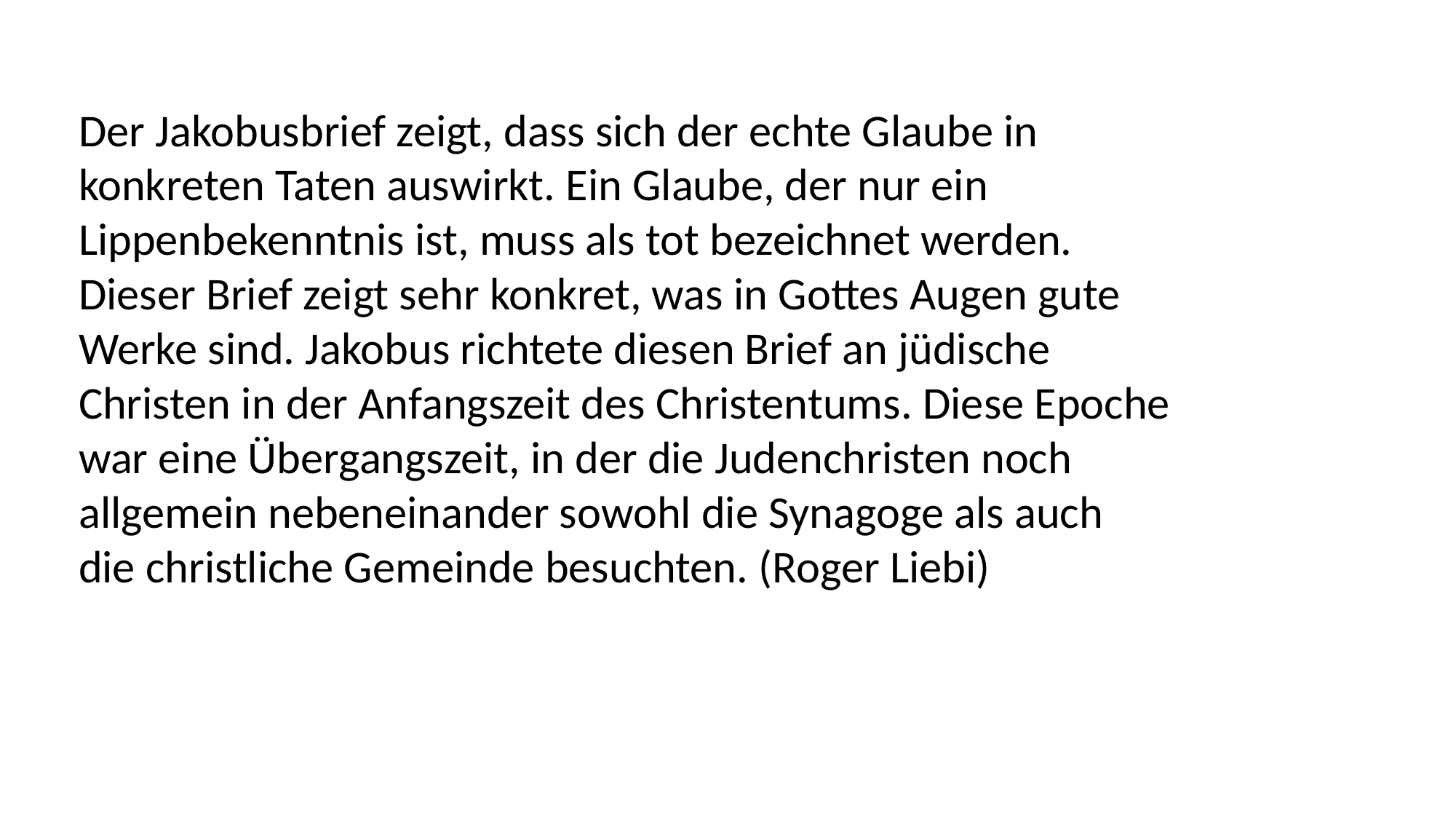

Der Jakobusbrief zeigt, dass sich der echte Glaube in
konkreten Taten auswirkt. Ein Glaube, der nur ein
Lippenbekenntnis ist, muss als tot bezeichnet werden.
Dieser Brief zeigt sehr konkret, was in Gottes Augen gute
Werke sind. Jakobus richtete diesen Brief an jüdische
Christen in der Anfangszeit des Christentums. Diese Epoche
war eine Übergangszeit, in der die Judenchristen noch
allgemein nebeneinander sowohl die Synagoge als auch
die christliche Gemeinde besuchten. (Roger Liebi)